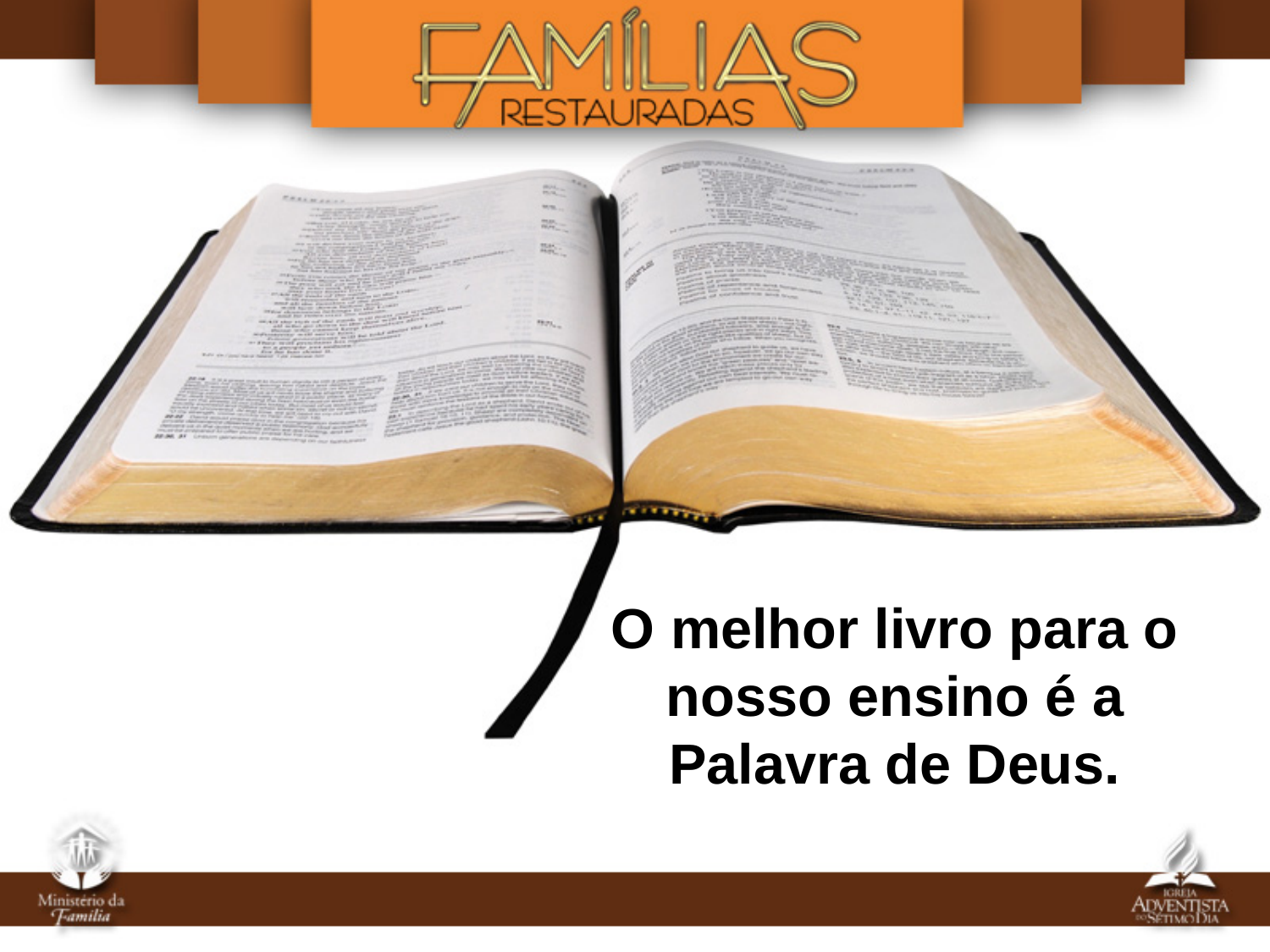

O melhor livro para o nosso ensino é a Palavra de Deus.